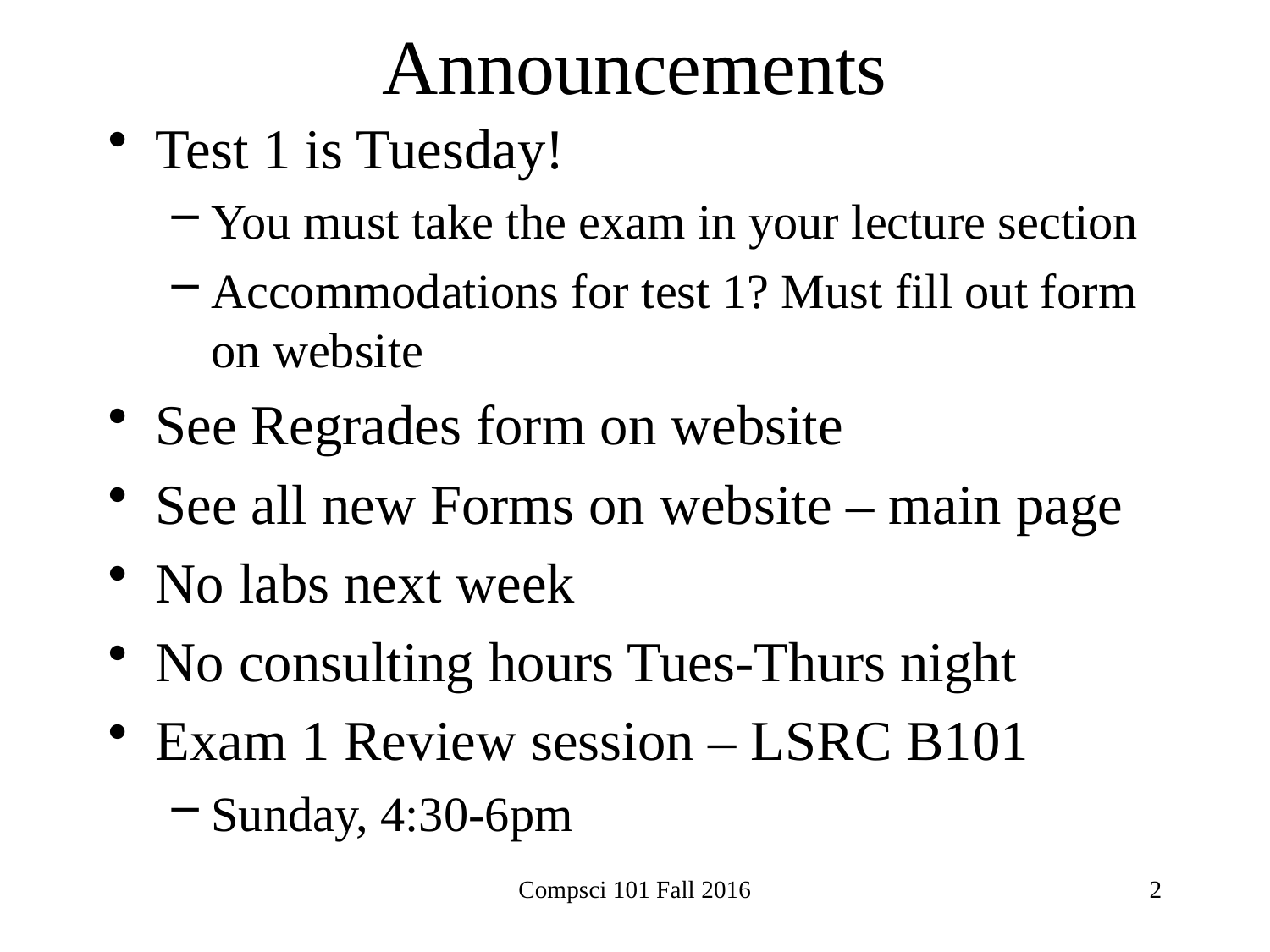

# Announcements
Test 1 is Tuesday!
You must take the exam in your lecture section
Accommodations for test 1? Must fill out form on website
See Regrades form on website
See all new Forms on website – main page
No labs next week
No consulting hours Tues-Thurs night
Exam 1 Review session – LSRC B101
Sunday, 4:30-6pm
Compsci 101 Fall 2016
2